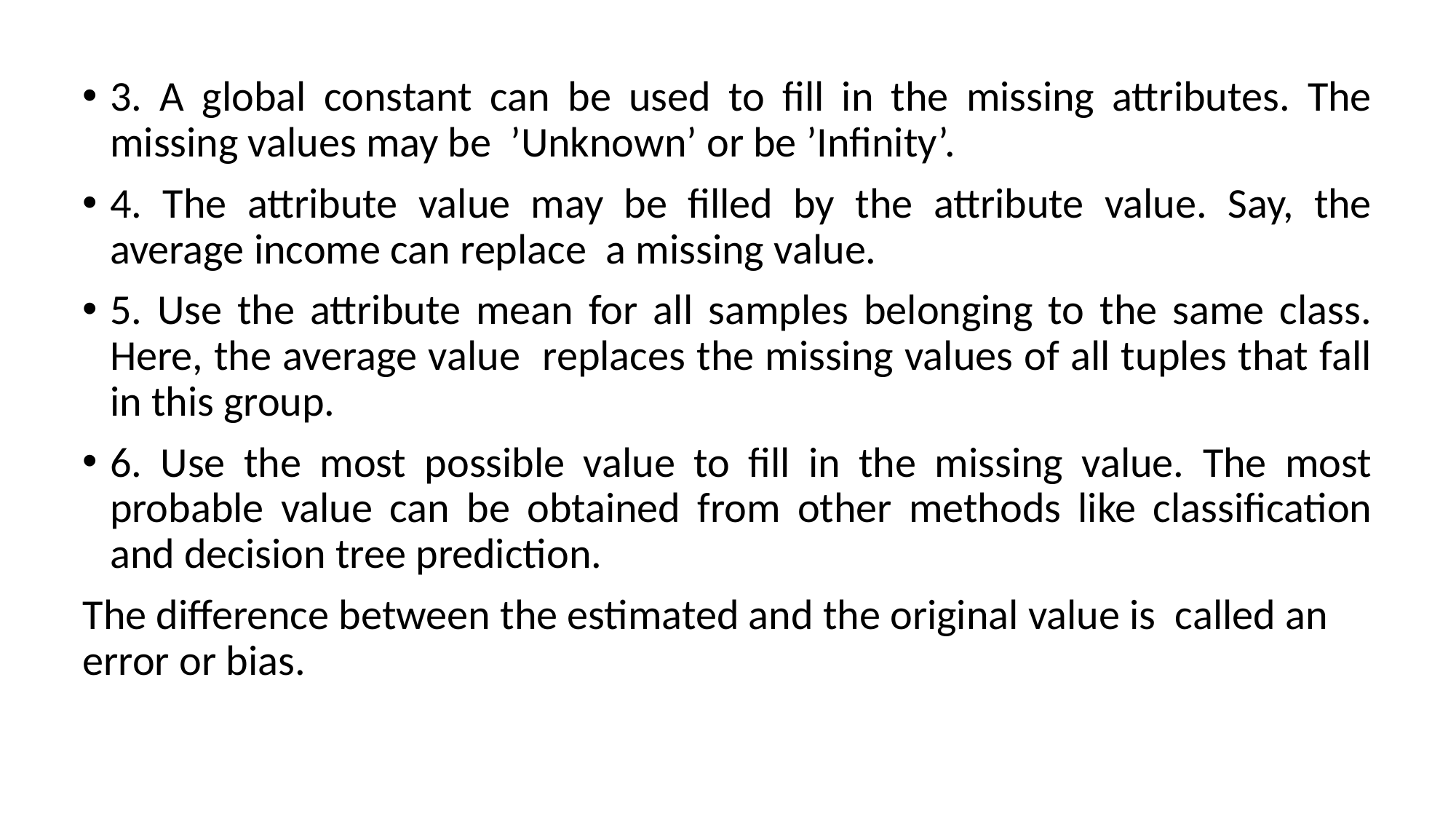

3. A global constant can be used to fill in the missing attributes. The missing values may be  ’Unknown’ or be ’Infinity’.
4. The attribute value may be filled by the attribute value. Say, the average income can replace  a missing value.
5. Use the attribute mean for all samples belonging to the same class. Here, the average value  replaces the missing values of all tuples that fall in this group.
6. Use the most possible value to fill in the missing value. The most probable value can be obtained from other methods like classification and decision tree prediction.
The difference between the estimated and the original value is  called an error or bias.